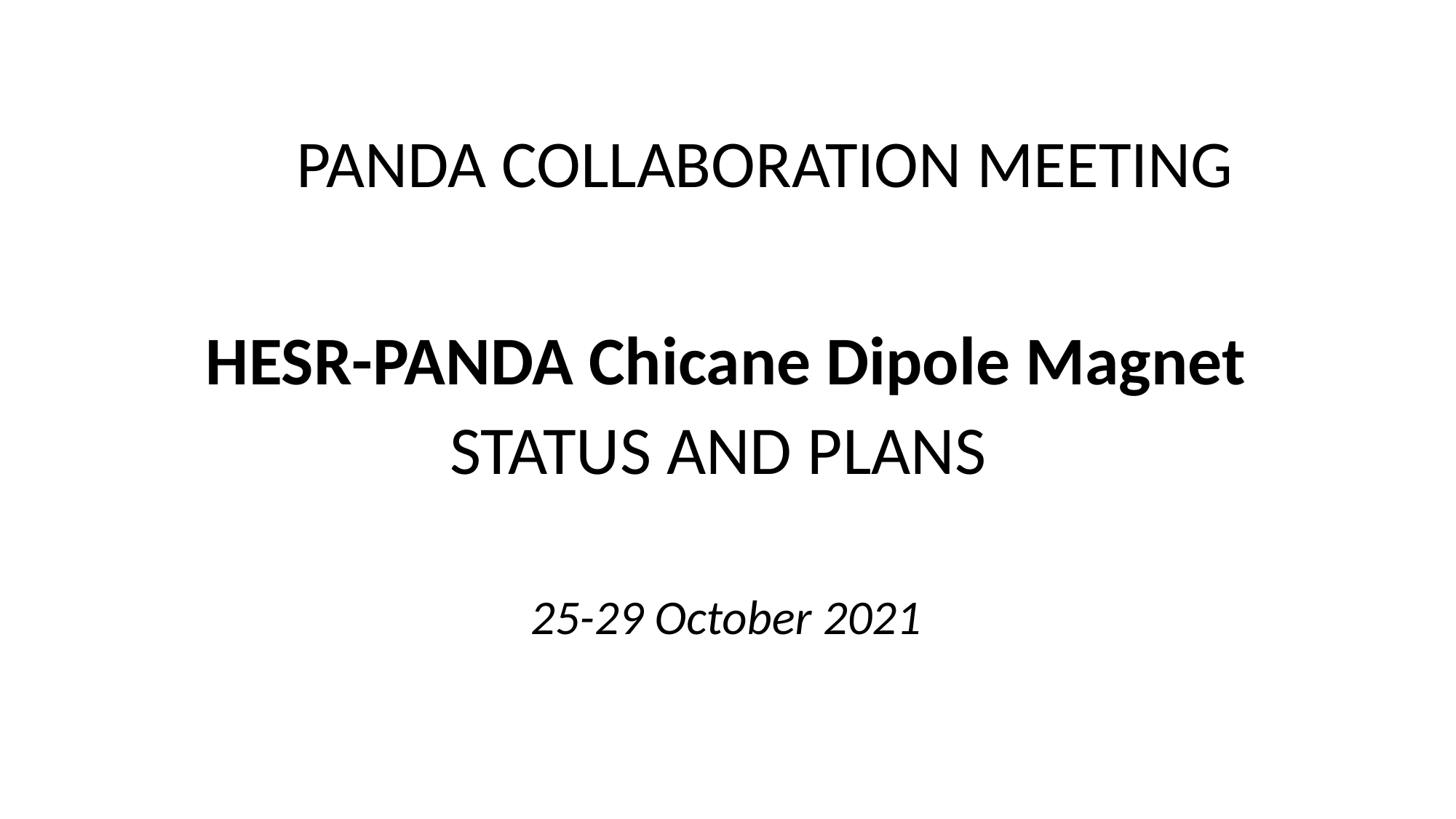

# PANDA COLLABORATION MEETING
HESR-PANDA Chicane Dipole Magnet
STATUS AND PLANS

25-29 October 2021